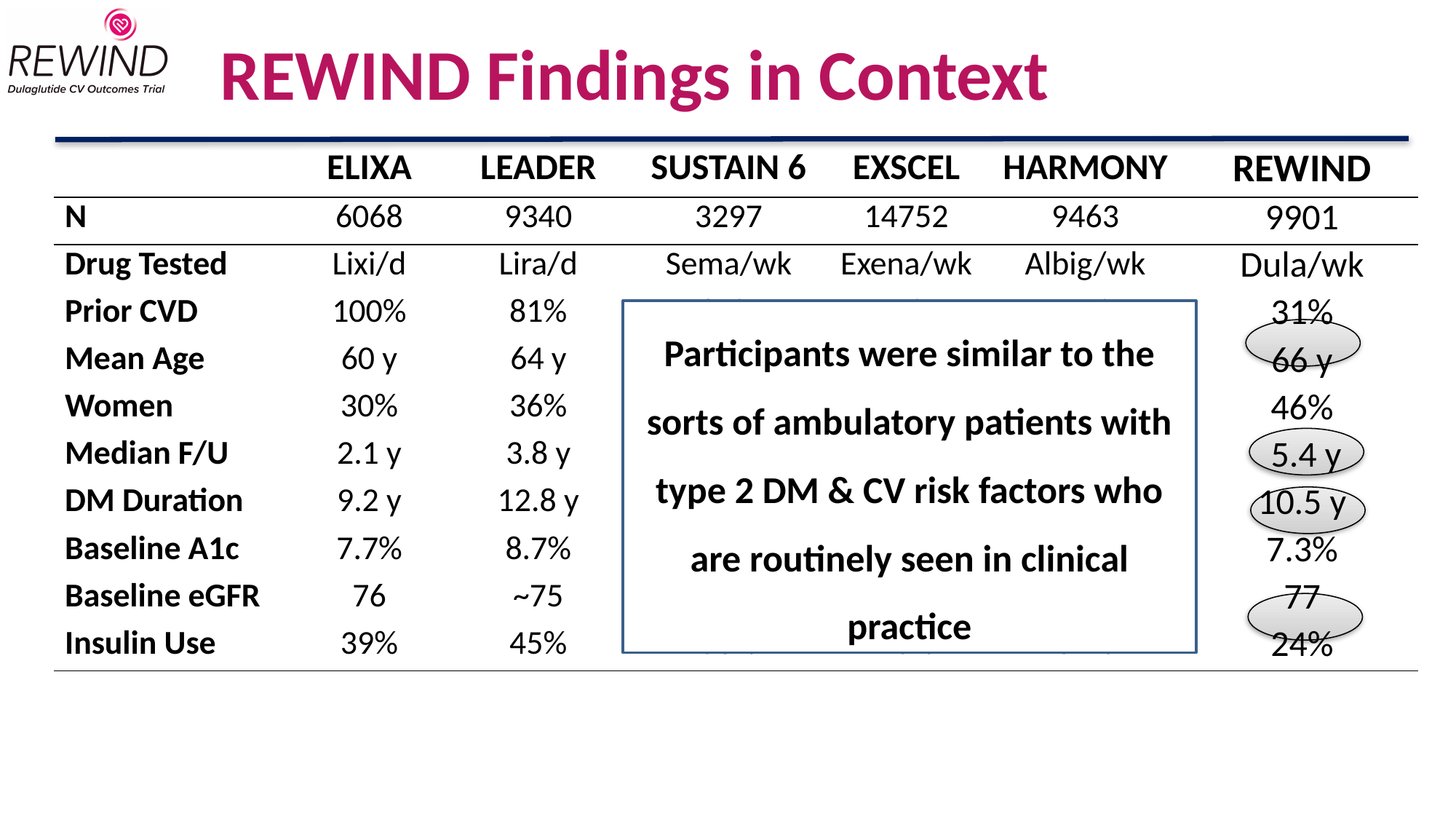

# REWIND Findings in Context
|  | ELIXA | LEADER | SUSTAIN 6 | EXSCEL | HARMONY | REWIND |
| --- | --- | --- | --- | --- | --- | --- |
| N | 6068 | 9340 | 3297 | 14752 | 9463 | 9901 |
| Drug Tested | Lixi/d | Lira/d | Sema/wk | Exena/wk | Albig/wk | Dula/wk |
| Prior CVD | 100% | 81% | 83% | 73% | 100% | 31% |
| Mean Age | 60 y | 64 y | 54 y | 62 y | 64 y | 66 y |
| Women | 30% | 36% | 39% | 38% | 31% | 46% |
| Median F/U | 2.1 y | 3.8 y | 2.1 y | 3.2 y | 1.6 y | 5.4 y |
| DM Duration | 9.2 y | 12.8 y | 13.9 y | 13.1 y | 14.2 y | 10.5 y |
| Baseline A1c | 7.7% | 8.7% | 8.7% | 8.1% | 8.8% | 7.3% |
| Baseline eGFR | 76 | ~75 | ~75 | 76 | 79 | 77 |
| Insulin Use | 39% | 45% | 58% | 46% | 59% | 24% |
Participants were similar to the sorts of ambulatory patients with type 2 DM & CV risk factors who are routinely seen in clinical practice